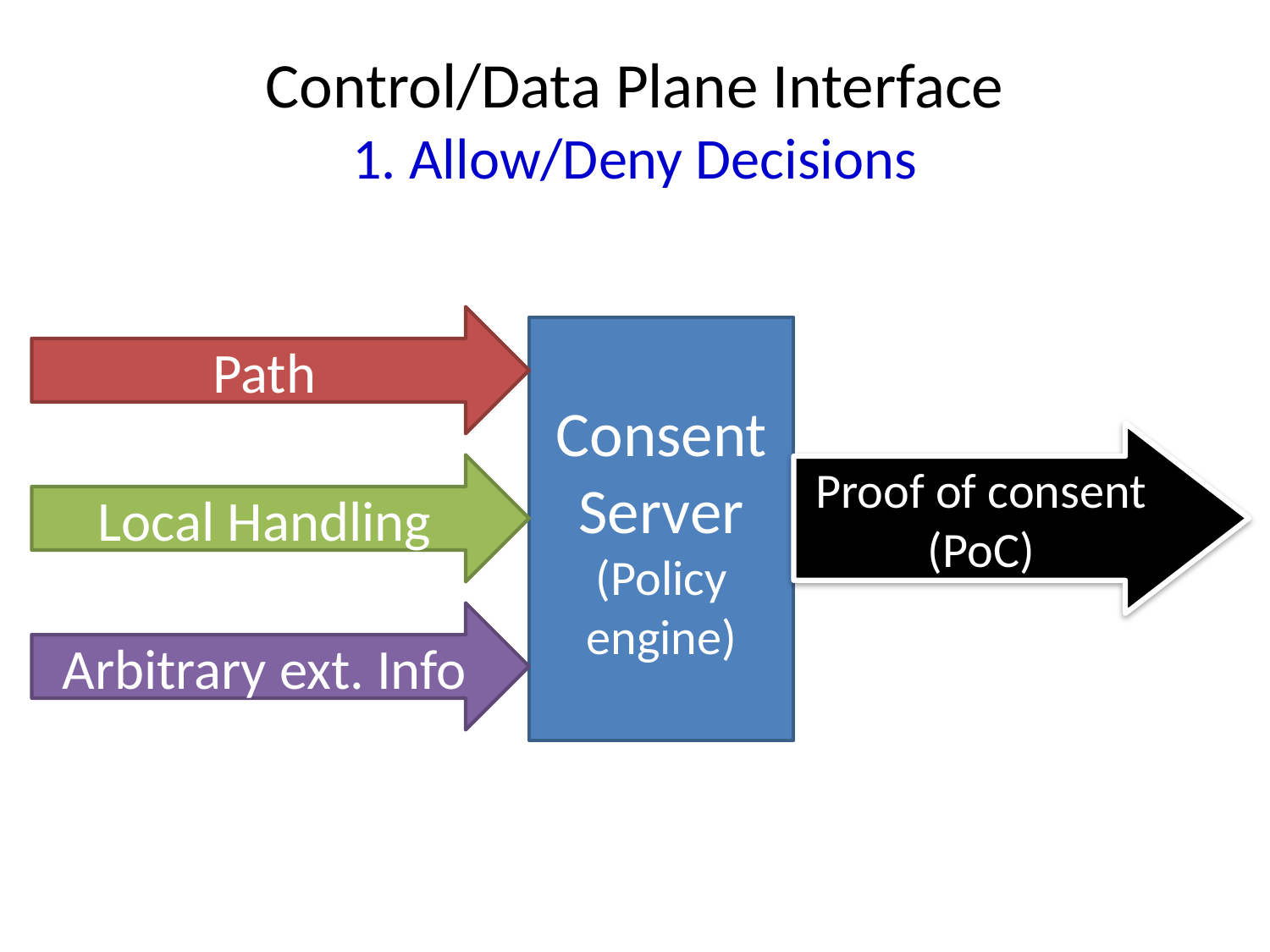

# Control/Data Plane Interface 1. Allow/Deny Decisions
Path
Consent
Server
(Policy engine)
Proof of consent (PoC)
Local Handling
Arbitrary ext. Info